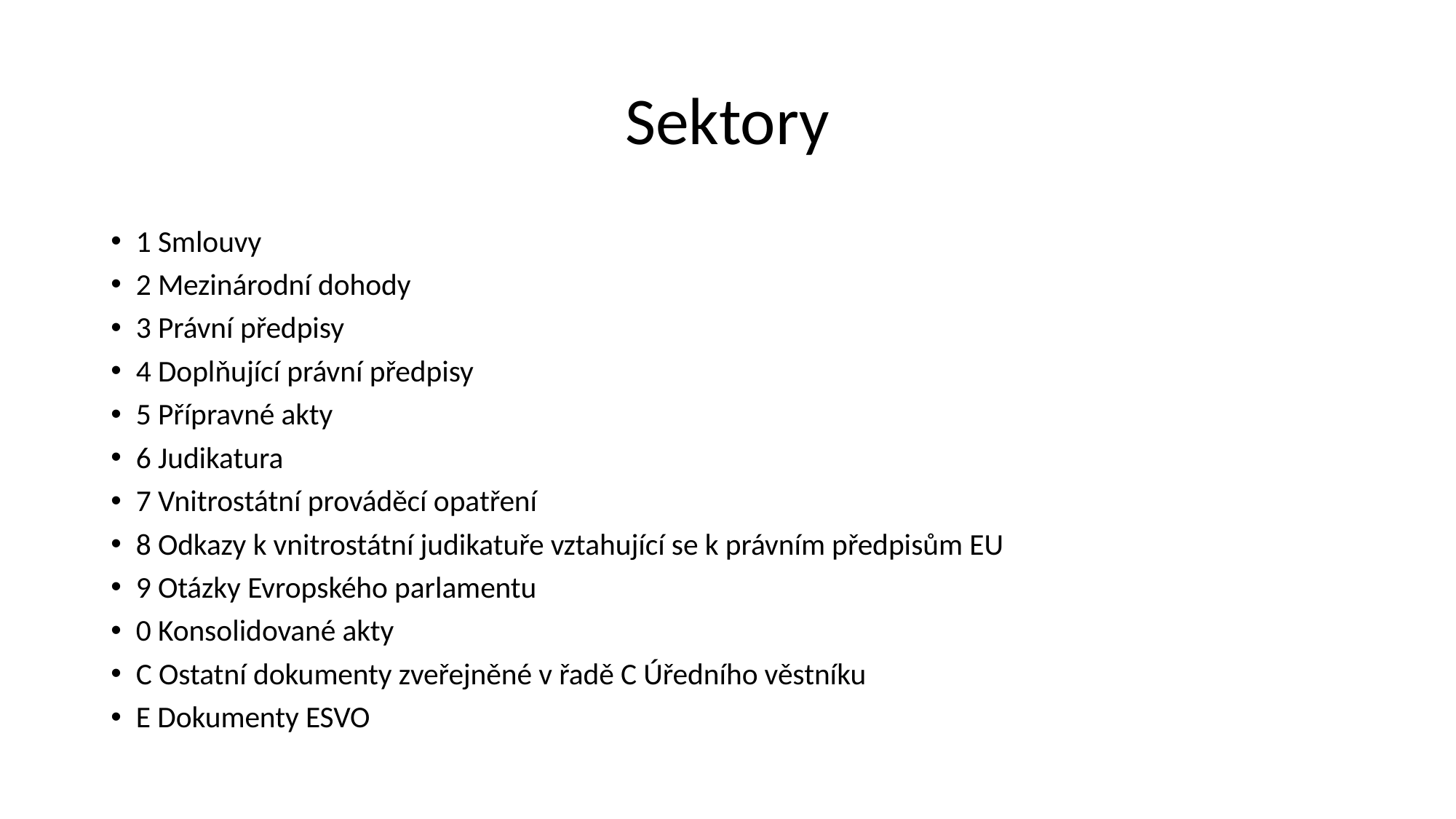

# Sektory
1 Smlouvy
2 Mezinárodní dohody
3 Právní předpisy
4 Doplňující právní předpisy
5 Přípravné akty
6 Judikatura
7 Vnitrostátní prováděcí opatření
8 Odkazy k vnitrostátní judikatuře vztahující se k právním předpisům EU
9 Otázky Evropského parlamentu
0 Konsolidované akty
C Ostatní dokumenty zveřejněné v řadě C Úředního věstníku
E Dokumenty ESVO